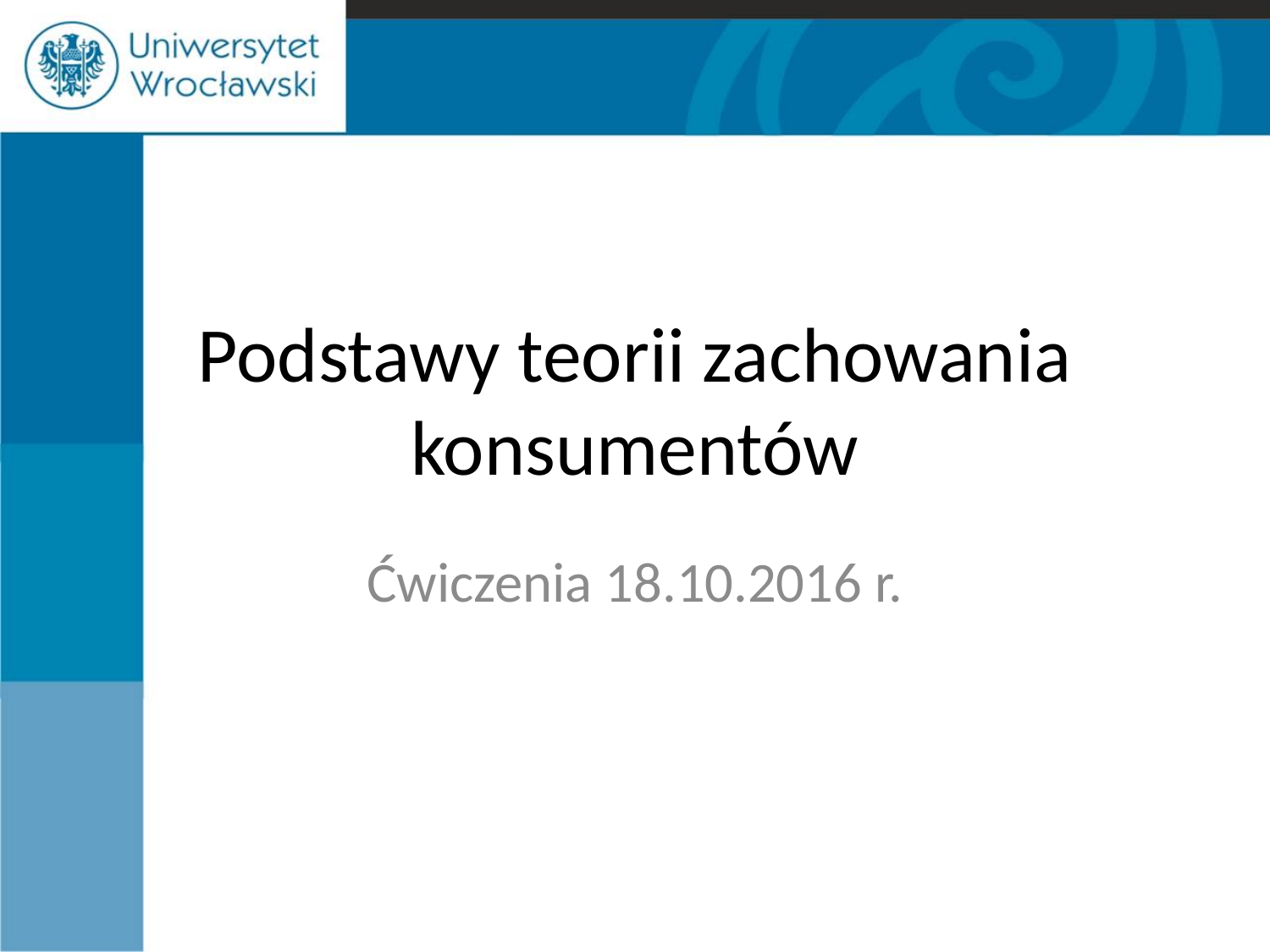

# Podstawy teorii zachowania konsumentów
Ćwiczenia 18.10.2016 r.